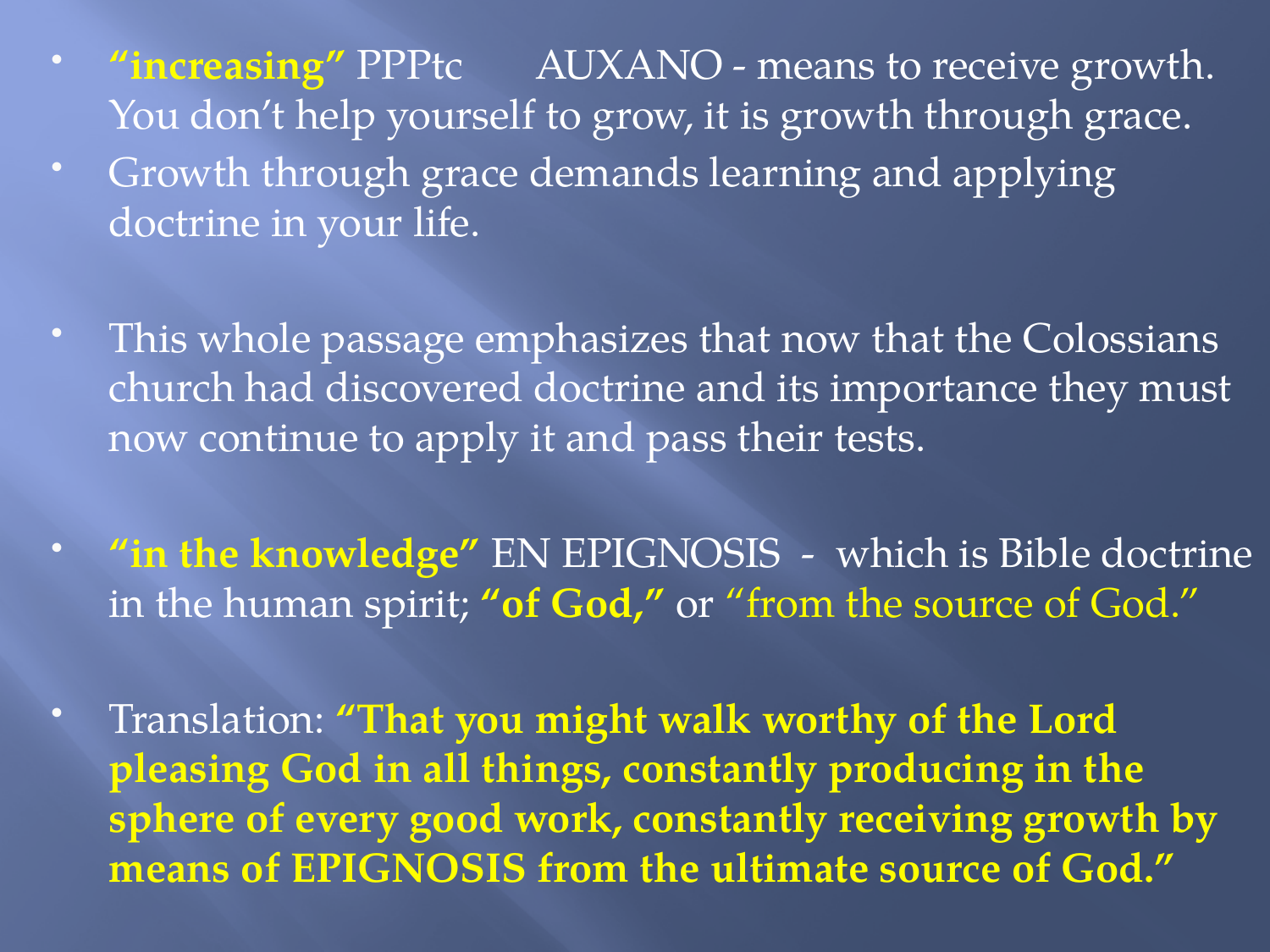

“increasing” PPPtc 	AUXANO - means to receive growth. You don’t help yourself to grow, it is growth through grace.
Growth through grace demands learning and applying doctrine in your life.

This whole passage emphasizes that now that the Colossians church had discovered doctrine and its importance they must now continue to apply it and pass their tests.

“in the knowledge” EN EPIGNOSIS  -  which is Bible doctrine in the human spirit; “of God,” or “from the source of God.”

Translation: “That you might walk worthy of the Lord pleasing God in all things, constantly producing in the sphere of every good work, constantly receiving growth by means of EPIGNOSIS from the ultimate source of God.”